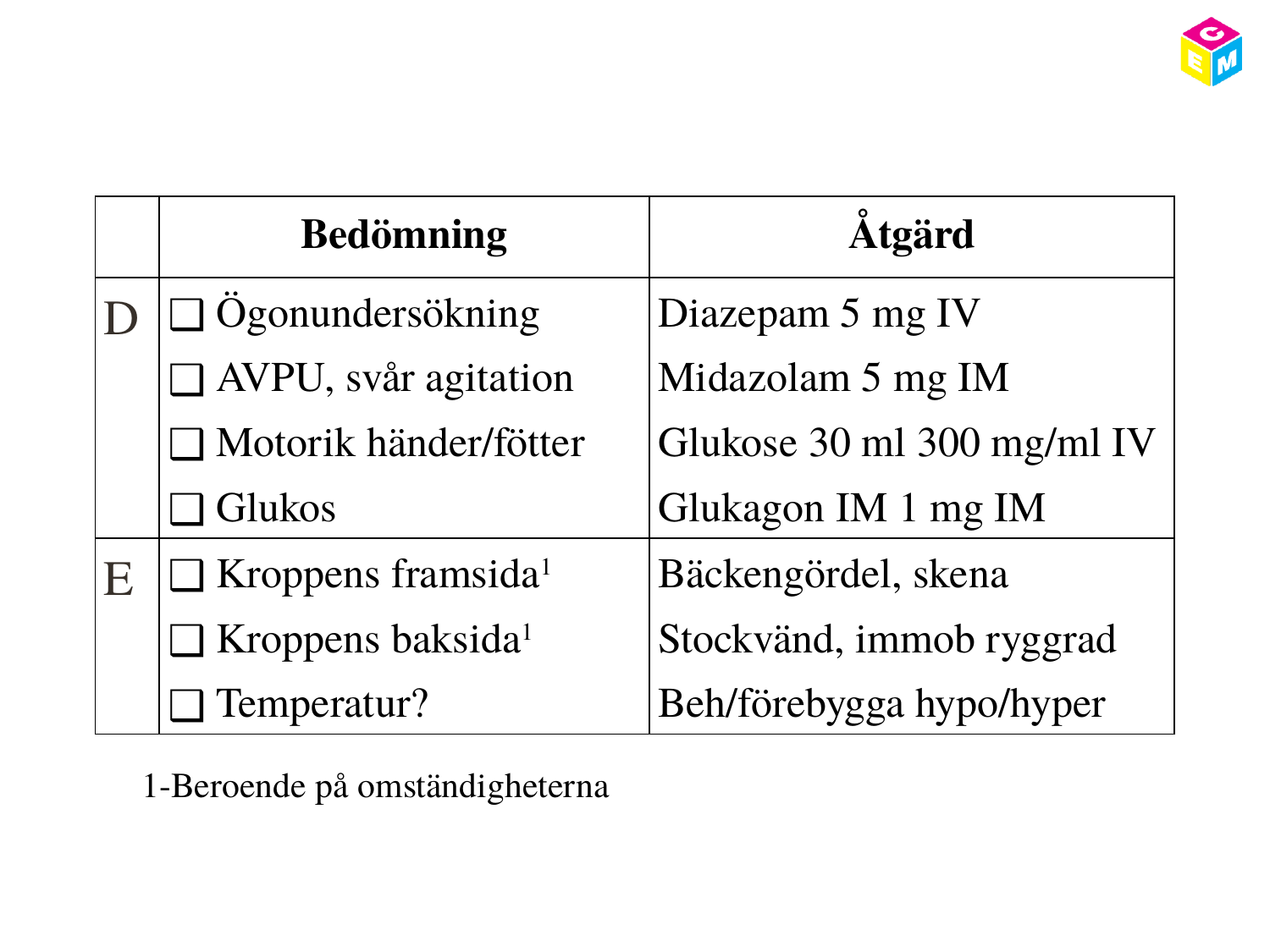

|  | Bedömning | Åtgärd |
| --- | --- | --- |
| D | Ögonundersökning AVPU, svår agitation Motorik händer/fötter Glukos | Diazepam 5 mg IV Midazolam 5 mg IM Glukose 30 ml 300 mg/ml IV Glukagon IM 1 mg IM |
| E | Kroppens framsida1 Kroppens baksida1 Temperatur? | Bäckengördel, skena Stockvänd, immob ryggrad Beh/förebygga hypo/hyper |
1-Beroende på omständigheterna